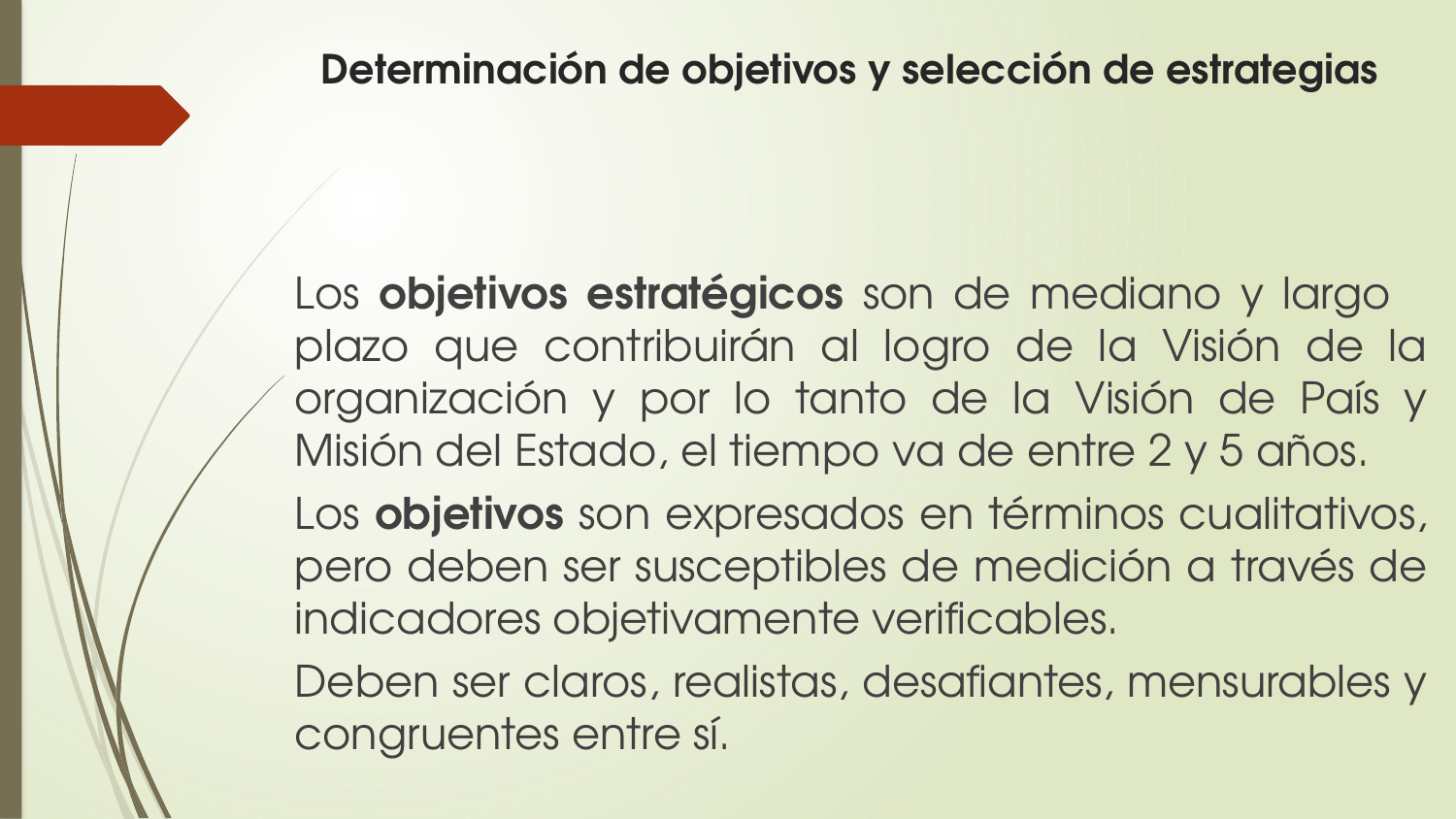

# Determinación de objetivos y selección de estrategias

Los objetivos estratégicos son de mediano y largo   plazo que contribuirán al logro de la Visión de la organización y por lo tanto de la Visión de País y Misión del Estado, el tiempo va de entre 2 y 5 años.
Los objetivos son expresados en términos cualitativos, pero deben ser susceptibles de medición a través de indicadores objetivamente verificables.
Deben ser claros, realistas, desafiantes, mensurables y congruentes entre sí.